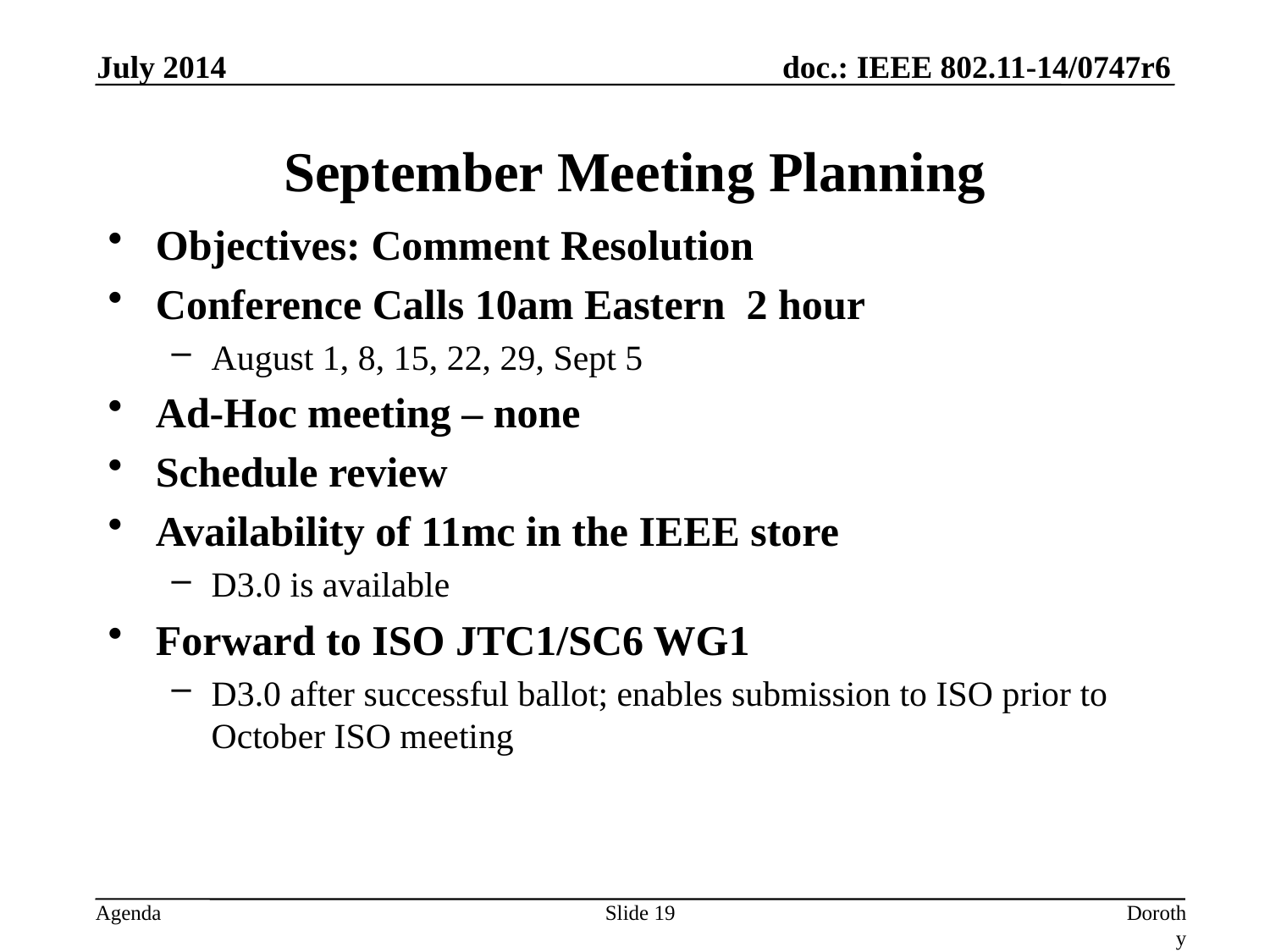

July 2014
# September Meeting Planning
Objectives: Comment Resolution
Conference Calls 10am Eastern  2 hour
August 1, 8, 15, 22, 29, Sept 5
Ad-Hoc meeting – none
Schedule review
Availability of 11mc in the IEEE store
D3.0 is available
Forward to ISO JTC1/SC6 WG1
D3.0 after successful ballot; enables submission to ISO prior to October ISO meeting
Slide 19
Dorothy Stanley, Aruba Networks